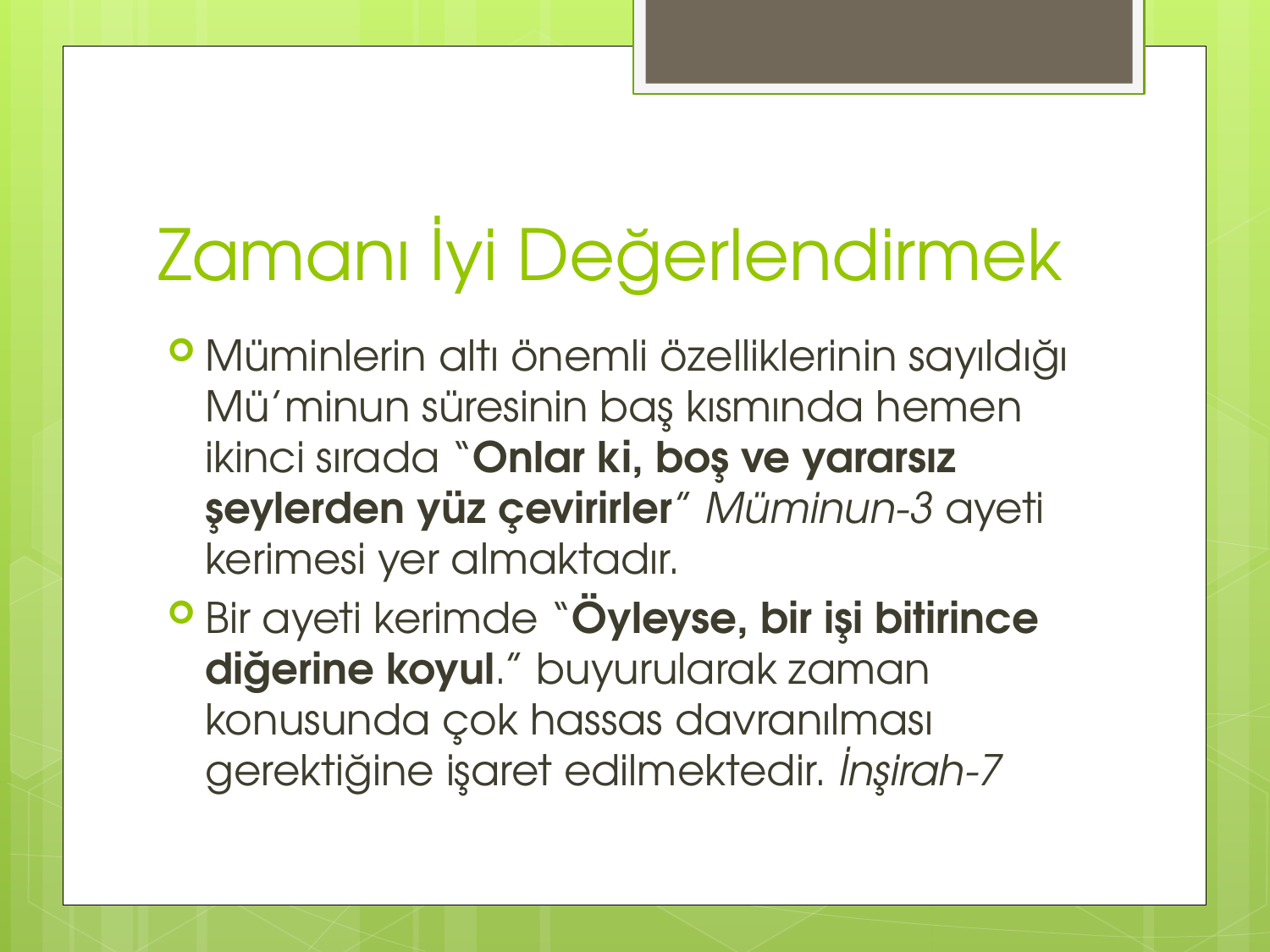

# Zamanı İyi Değerlendirmek
Müminlerin altı önemli özelliklerinin sayıldığı Mü’minun süresinin baş kısmında hemen ikinci sırada “Onlar ki, boş ve yararsız şeylerden yüz çevirirler” Müminun-3 ayeti kerimesi yer almaktadır.
Bir ayeti kerimde “Öyleyse, bir işi bitirince diğerine koyul.” buyurularak zaman konusunda çok hassas davranılması gerektiğine işaret edilmektedir. İnşirah-7